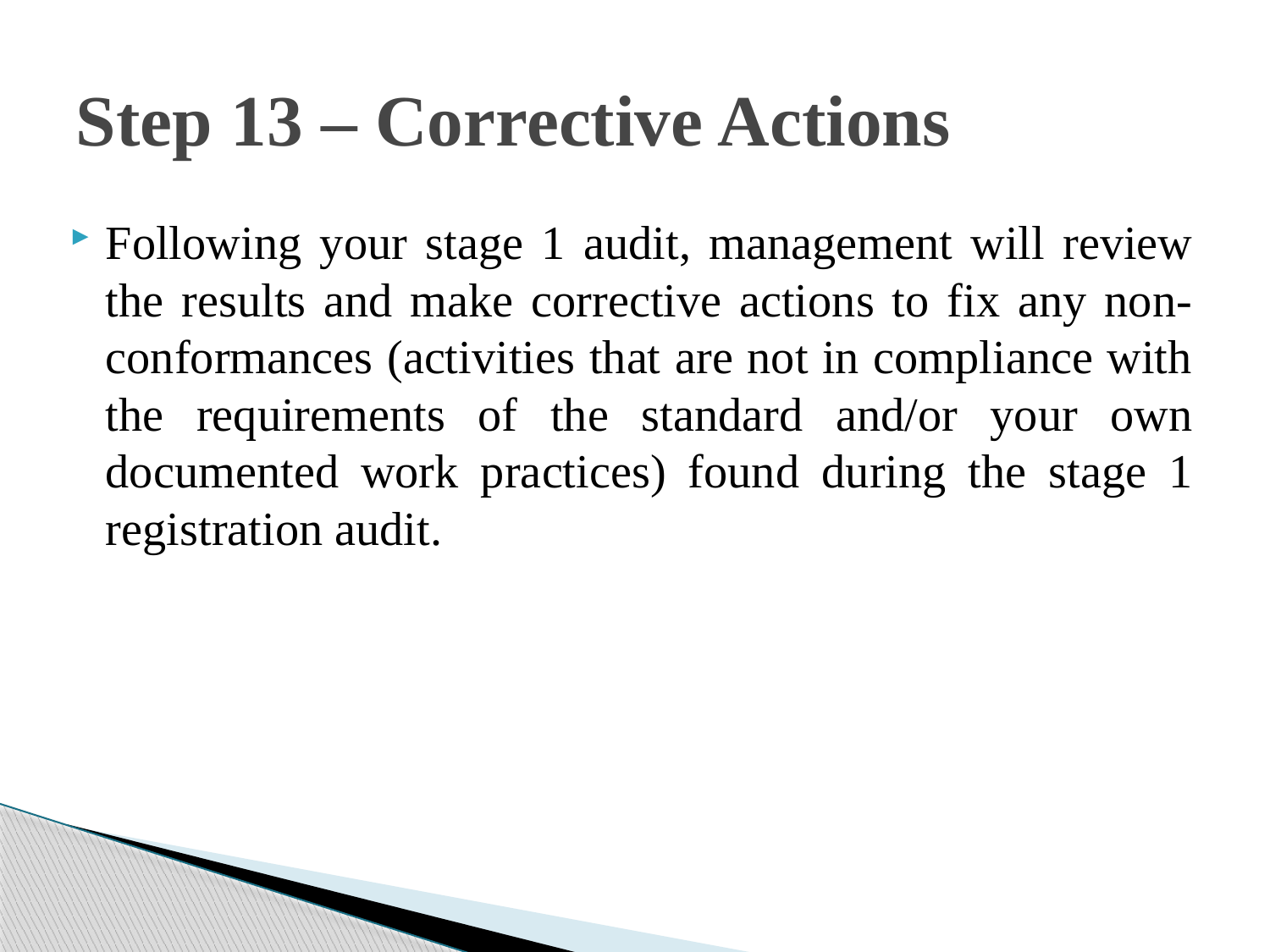

# Step 13 – Corrective Actions
Following your stage 1 audit, management will review the results and make corrective actions to fix any non‐conformances (activities that are not in compliance with the requirements of the standard and/or your own documented work practices) found during the stage 1 registration audit.